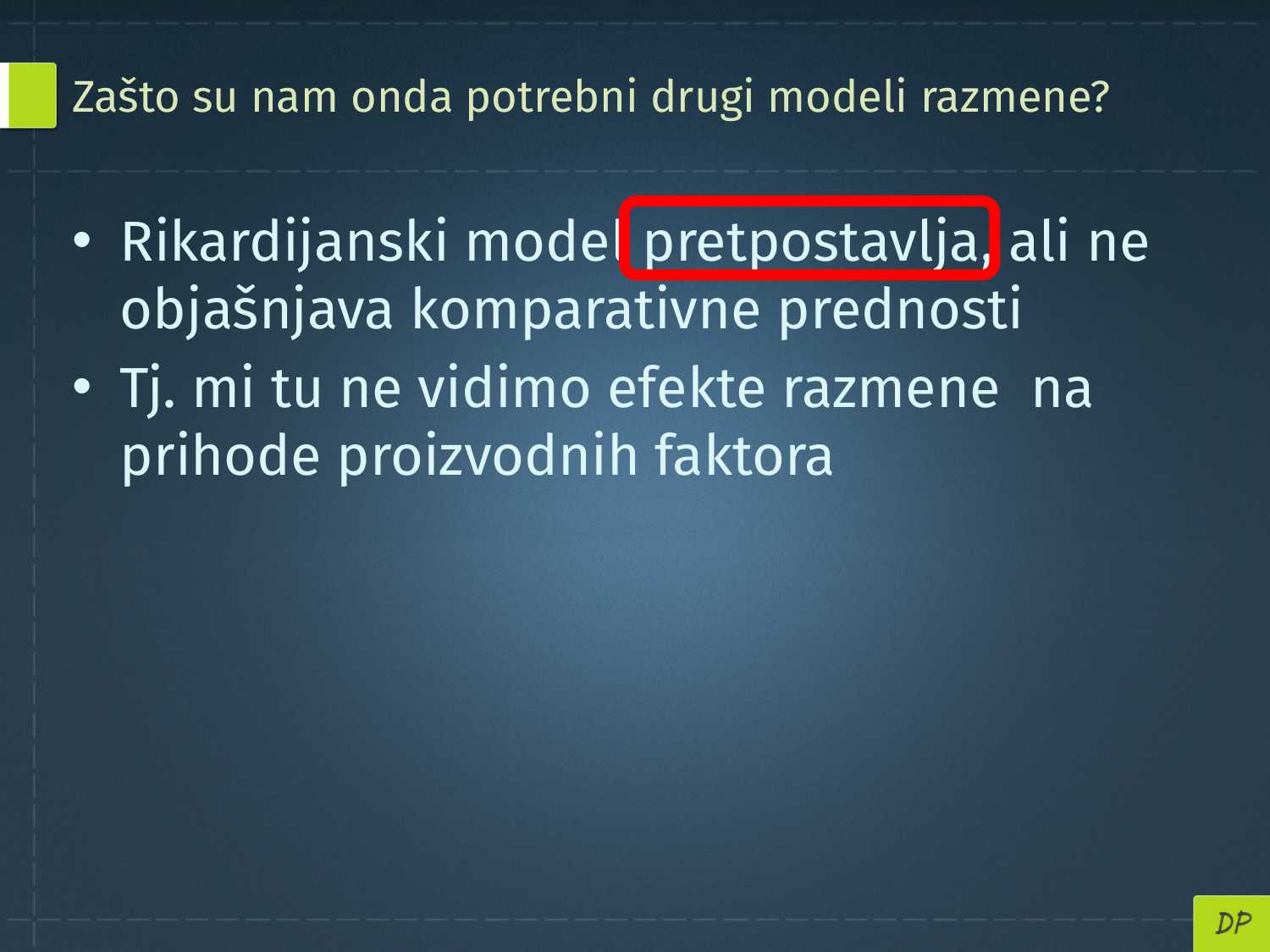

# Zašto su nam onda potrebni drugi modeli razmene?
Rikardijanski model pretpostavlja, ali ne objašnjava komparativne prednosti
Tj. mi tu ne vidimo efekte razmene  na  prihode proizvodnih faktora